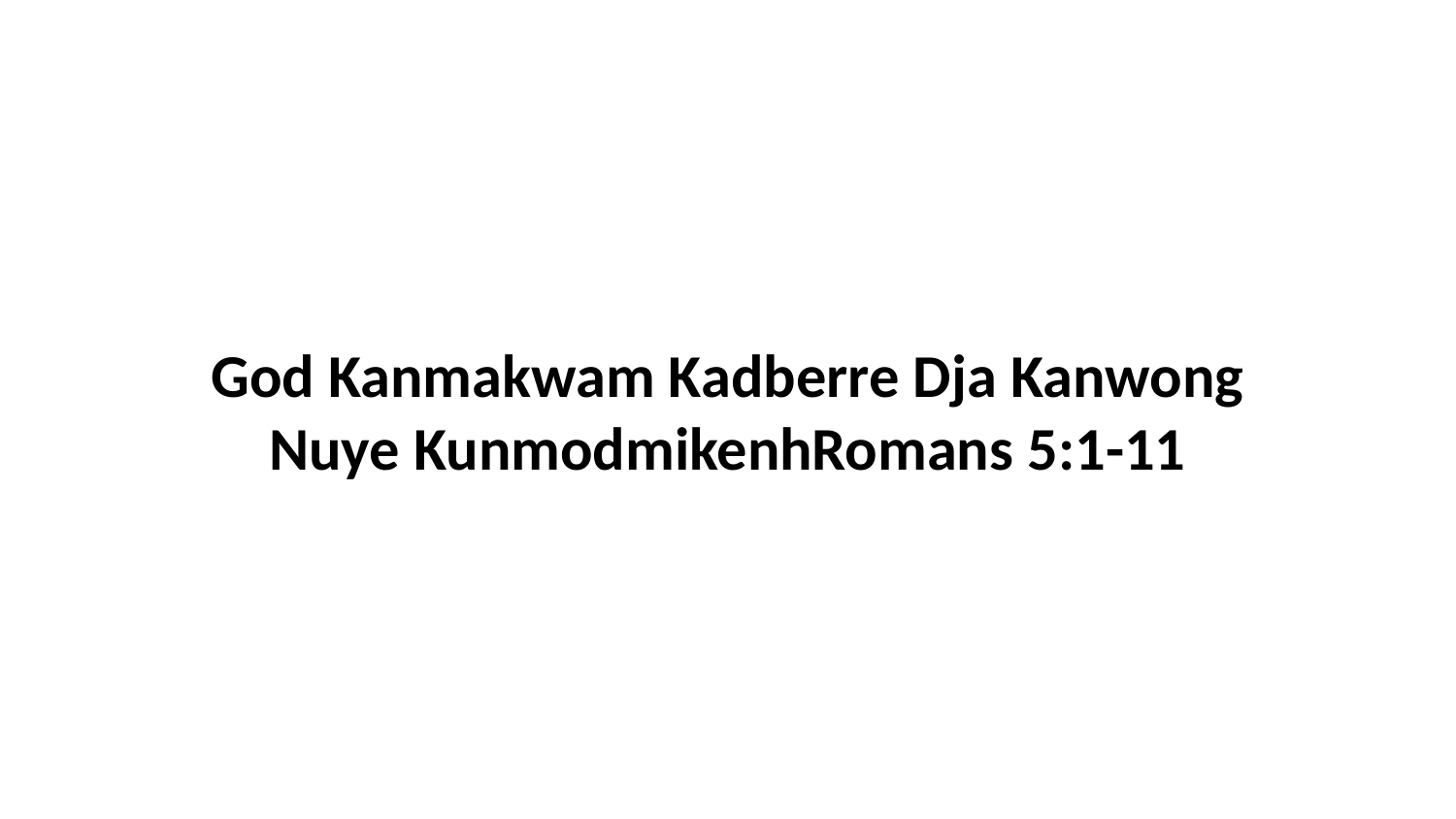

God Kanmakwam Kadberre Dja Kanwong Nuye KunmodmikenhRomans 5:1-11